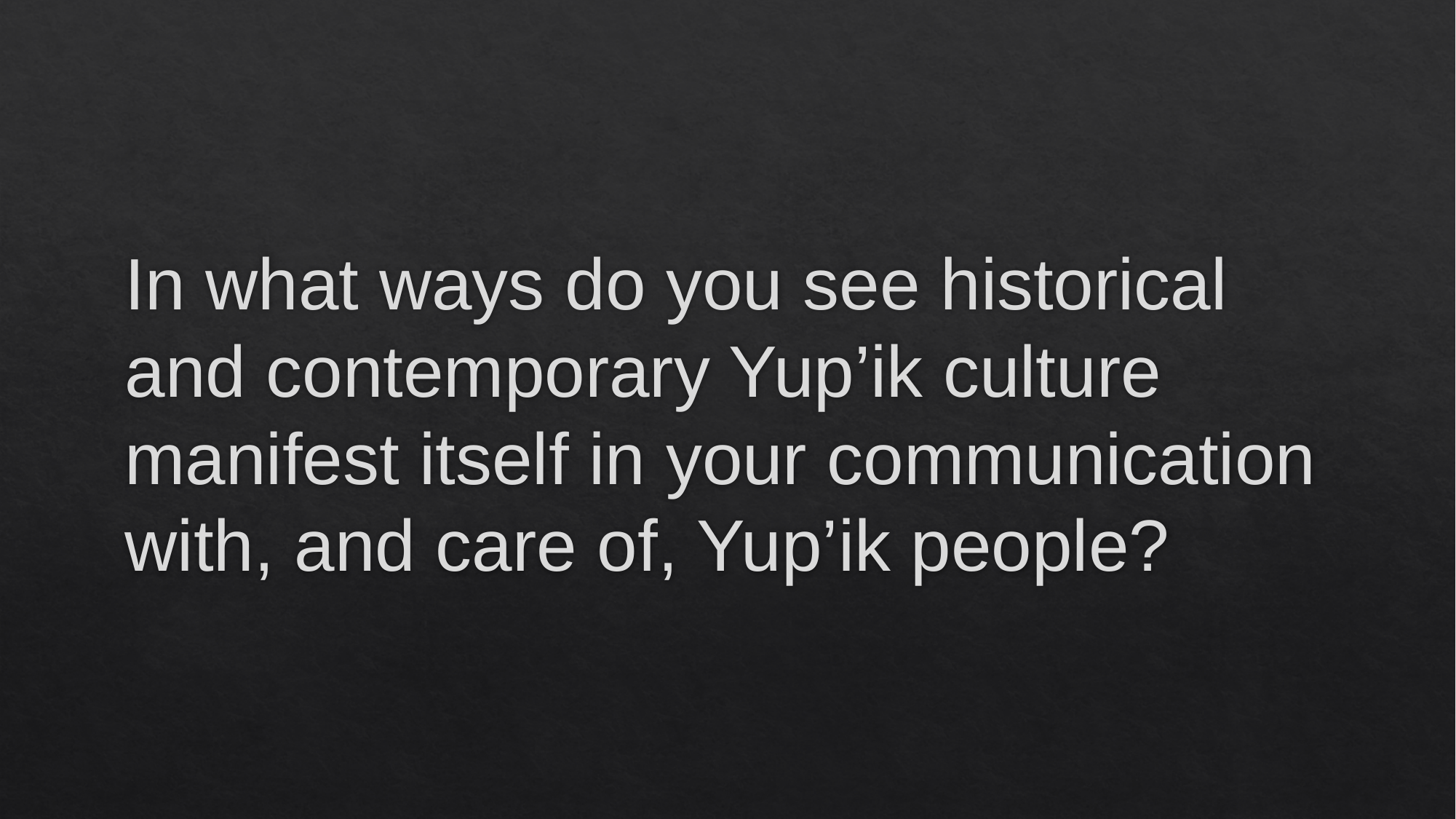

In what ways do you see historical and contemporary Yup’ik culture manifest itself in your communication with, and care of, Yup’ik people?